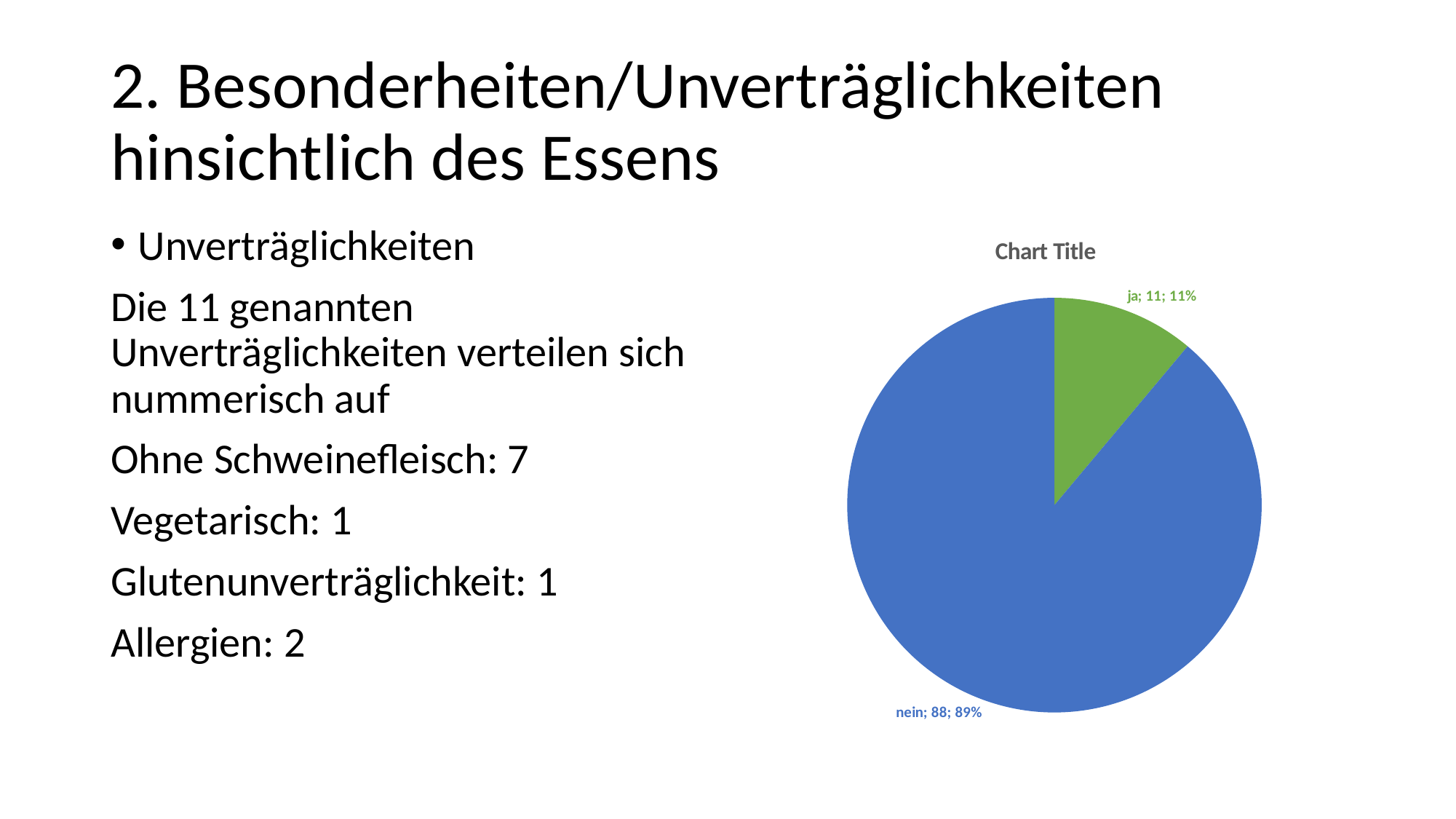

# 2. Besonderheiten/Unverträglichkeiten hinsichtlich des Essens
Unverträglichkeiten
Die 11 genannten Unverträglichkeiten verteilen sich nummerisch auf
Ohne Schweinefleisch: 7
Vegetarisch: 1
Glutenunverträglichkeit: 1
Allergien: 2

### Chart:

| Category |  |
|---|---|
| ja | 11.0 |
| nein | 88.0 |